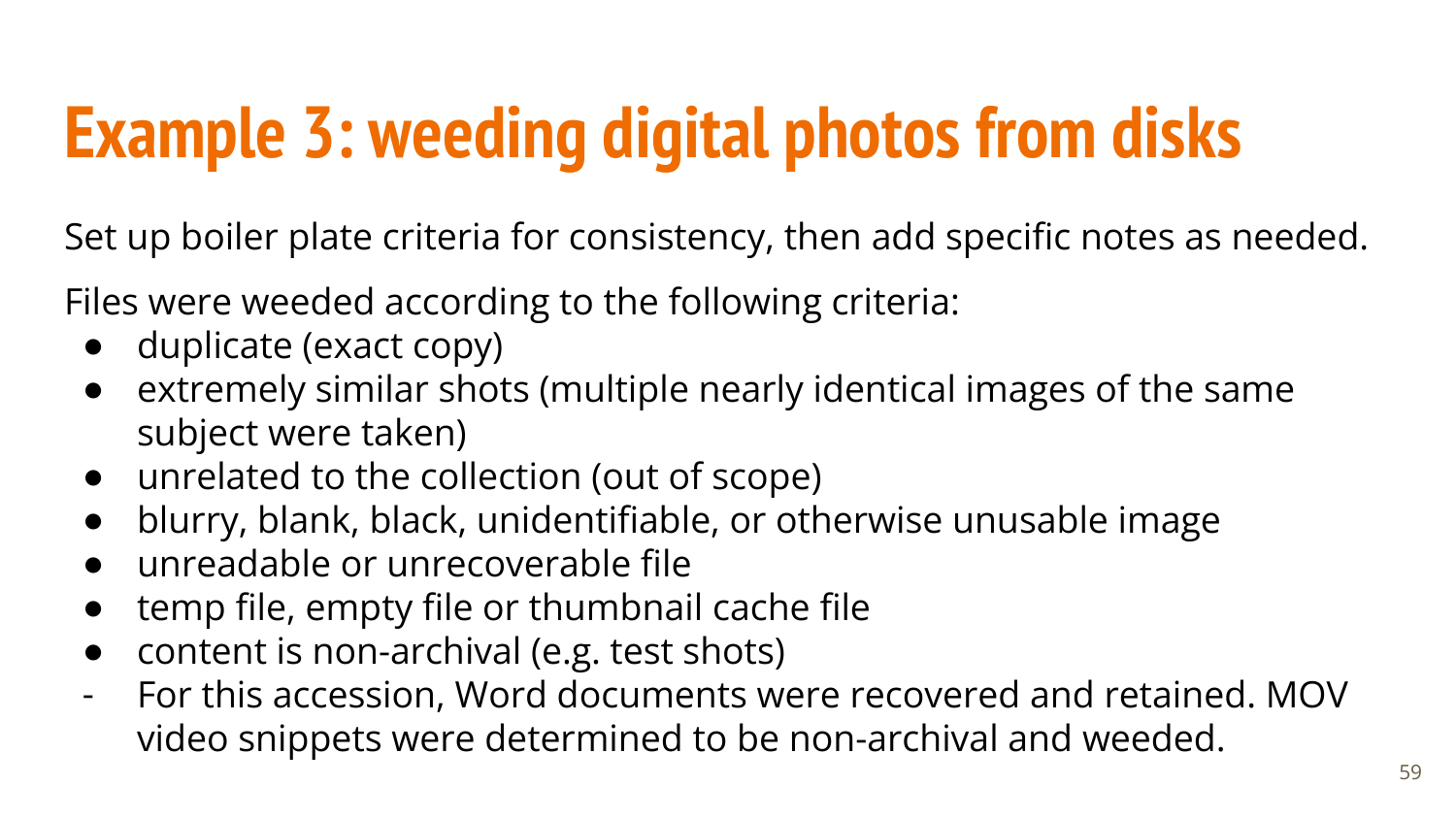

# Example 3: weeding digital photos from disks
Set up boiler plate criteria for consistency, then add specific notes as needed.

Files were weeded according to the following criteria:
duplicate (exact copy)
extremely similar shots (multiple nearly identical images of the same subject were taken)
unrelated to the collection (out of scope)
blurry, blank, black, unidentifiable, or otherwise unusable image
unreadable or unrecoverable file
temp file, empty file or thumbnail cache file
content is non-archival (e.g. test shots)
For this accession, Word documents were recovered and retained. MOV video snippets were determined to be non-archival and weeded.
59